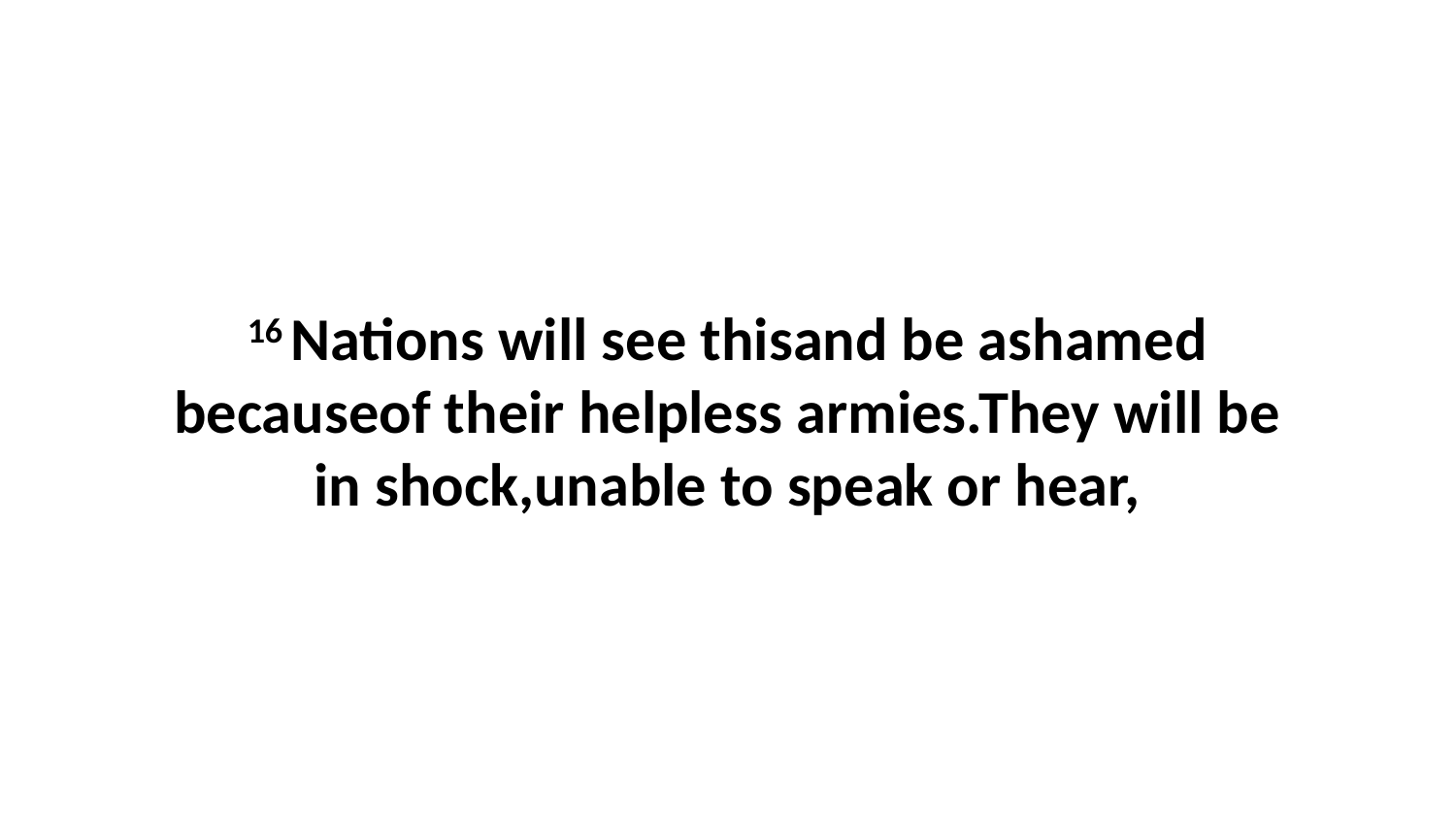

16 Nations will see thisand be ashamed becauseof their helpless armies.They will be in shock,unable to speak or hear,